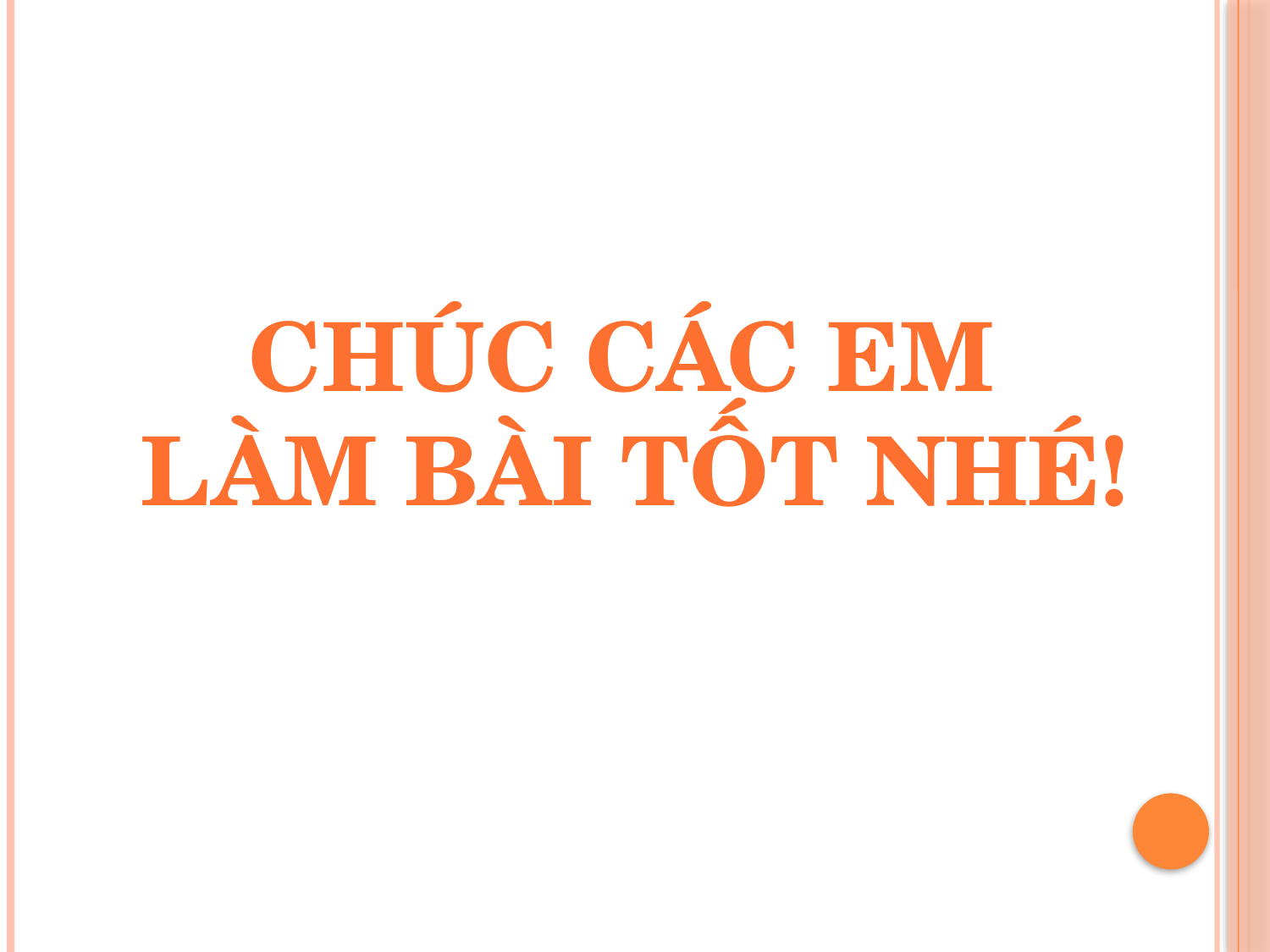

CHÚC CÁC EM
LÀM BÀI TỐT NHÉ!